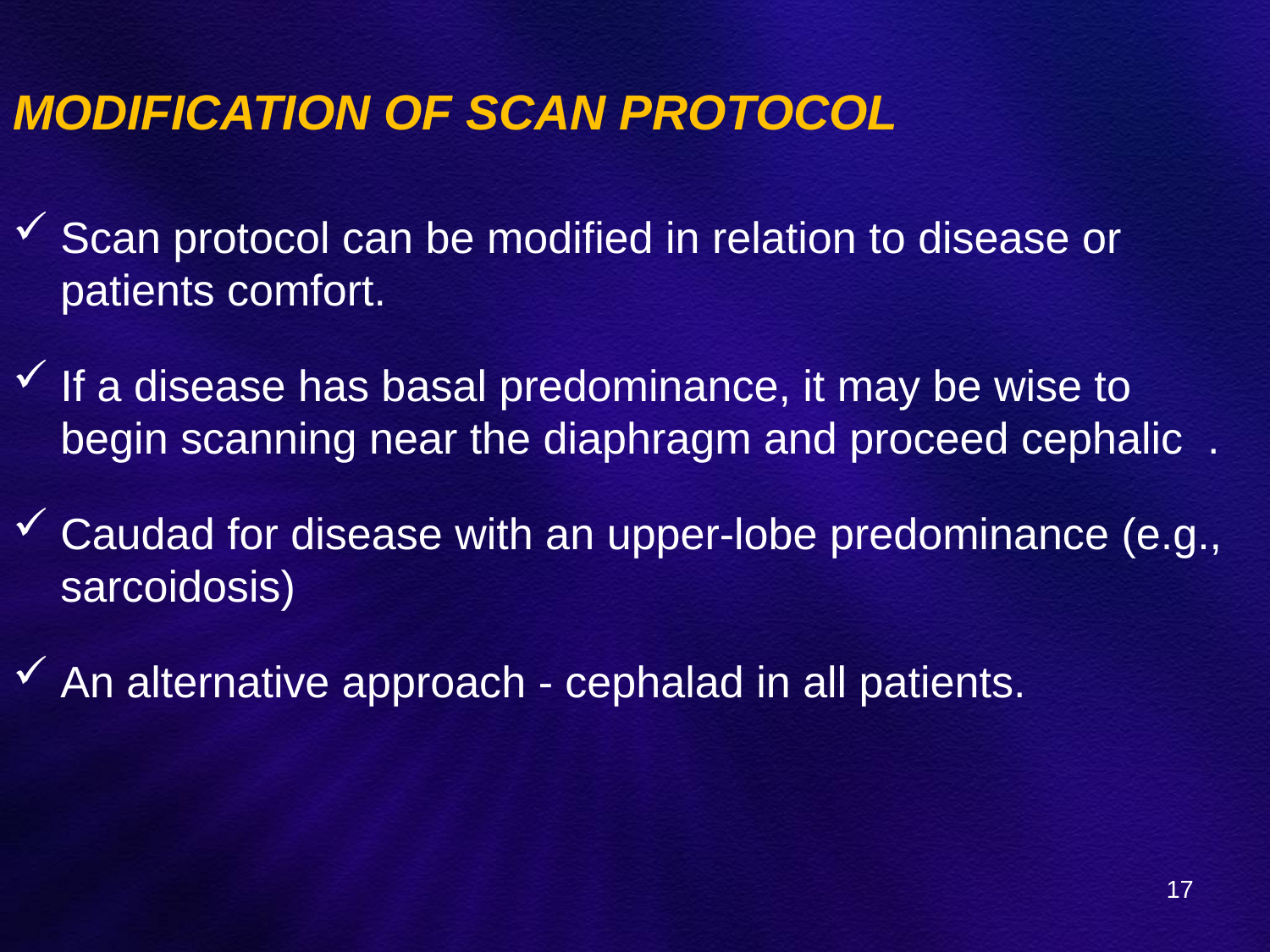

MODIFICATION OF SCAN PROTOCOL

Scan protocol can be modified in relation to disease or patients comfort.
If a disease has basal predominance, it may be wise to begin scanning near the diaphragm and proceed cephalic  .
Caudad for disease with an upper-lobe predominance (e.g., sarcoidosis)
An alternative approach - cephalad in all patients.
17